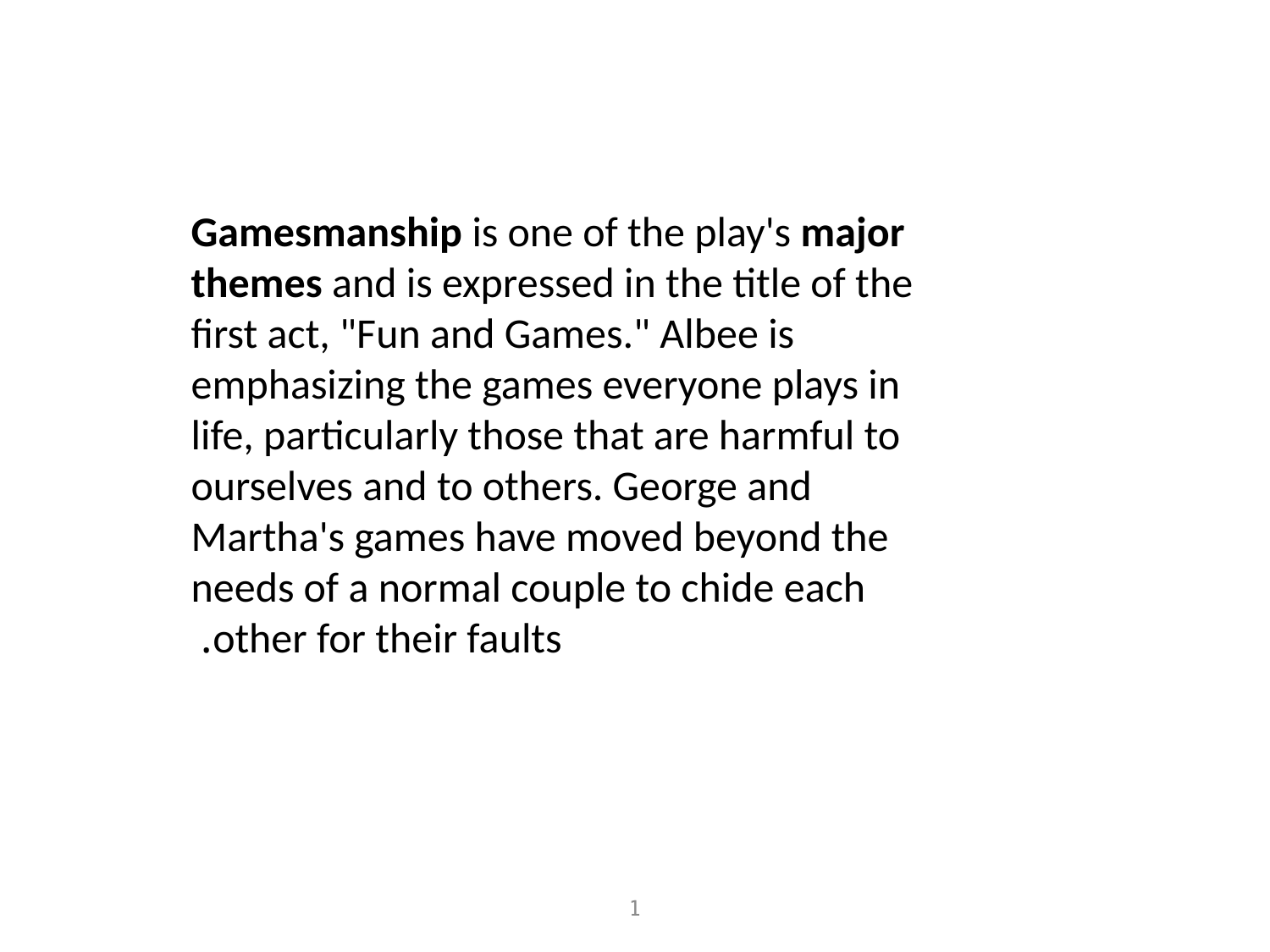

Gamesmanship is one of the play's major themes and is expressed in the title of the first act, "Fun and Games." Albee is emphasizing the games everyone plays in life, particularly those that are harmful to ourselves and to others. George and Martha's games have moved beyond the needs of a normal couple to chide each other for their faults.
1